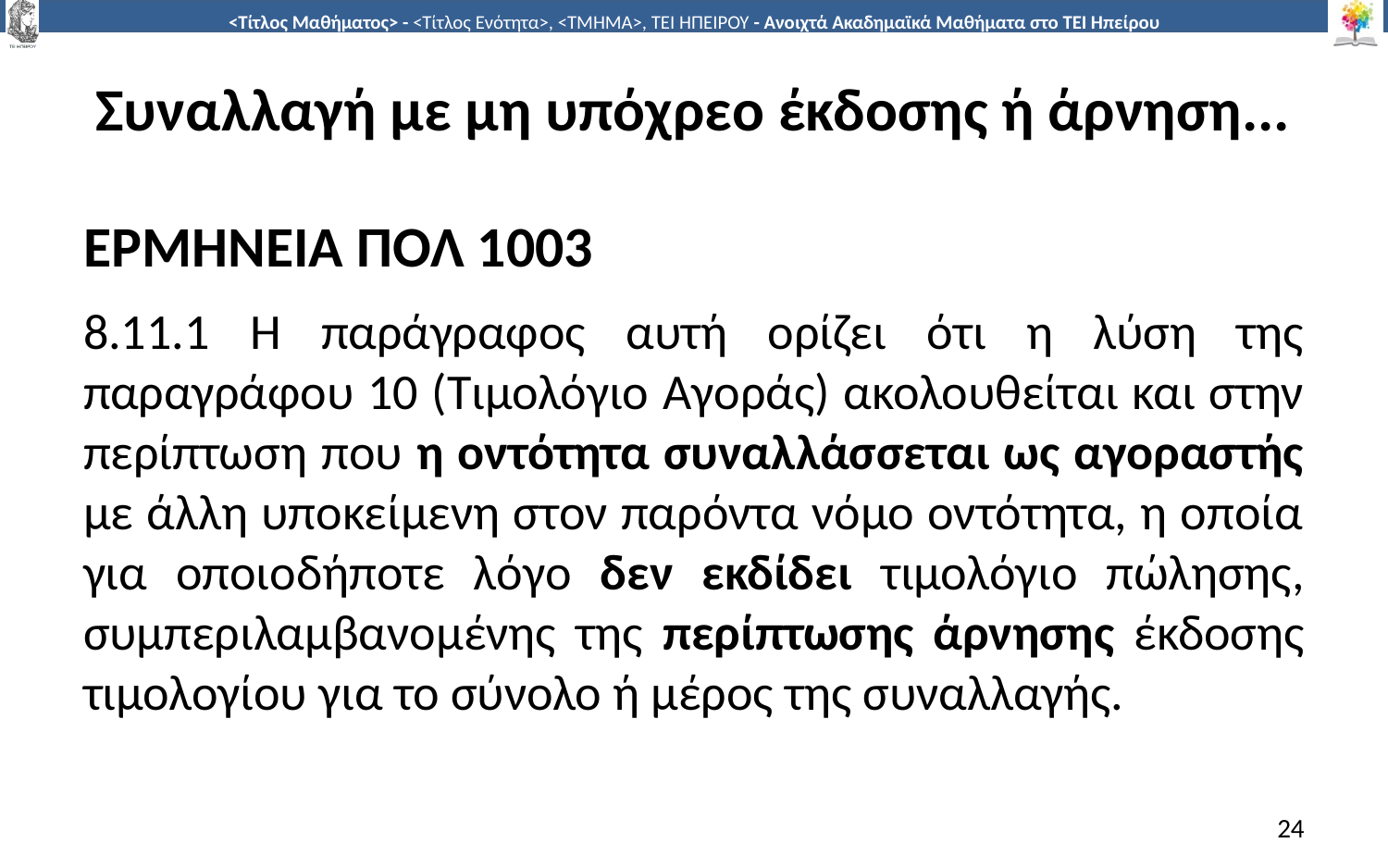

# Συναλλαγή με μη υπόχρεο έκδοσης ή άρνηση...
ΕΡΜΗΝΕΙΑ ΠΟΛ 1003
8.11.1 Η παράγραφος αυτή ορίζει ότι η λύση της παραγράφου 10 (Τιμολόγιο Αγοράς) ακολουθείται και στην περίπτωση που η οντότητα συναλλάσσεται ως αγοραστής με άλλη υποκείμενη στον παρόντα νόμο οντότητα, η οποία για οποιοδήποτε λόγο δεν εκδίδει τιμολόγιο πώλησης, συμπεριλαμβανομένης της περίπτωσης άρνησης έκδοσης τιμολογίου για το σύνολο ή μέρος της συναλλαγής.

24